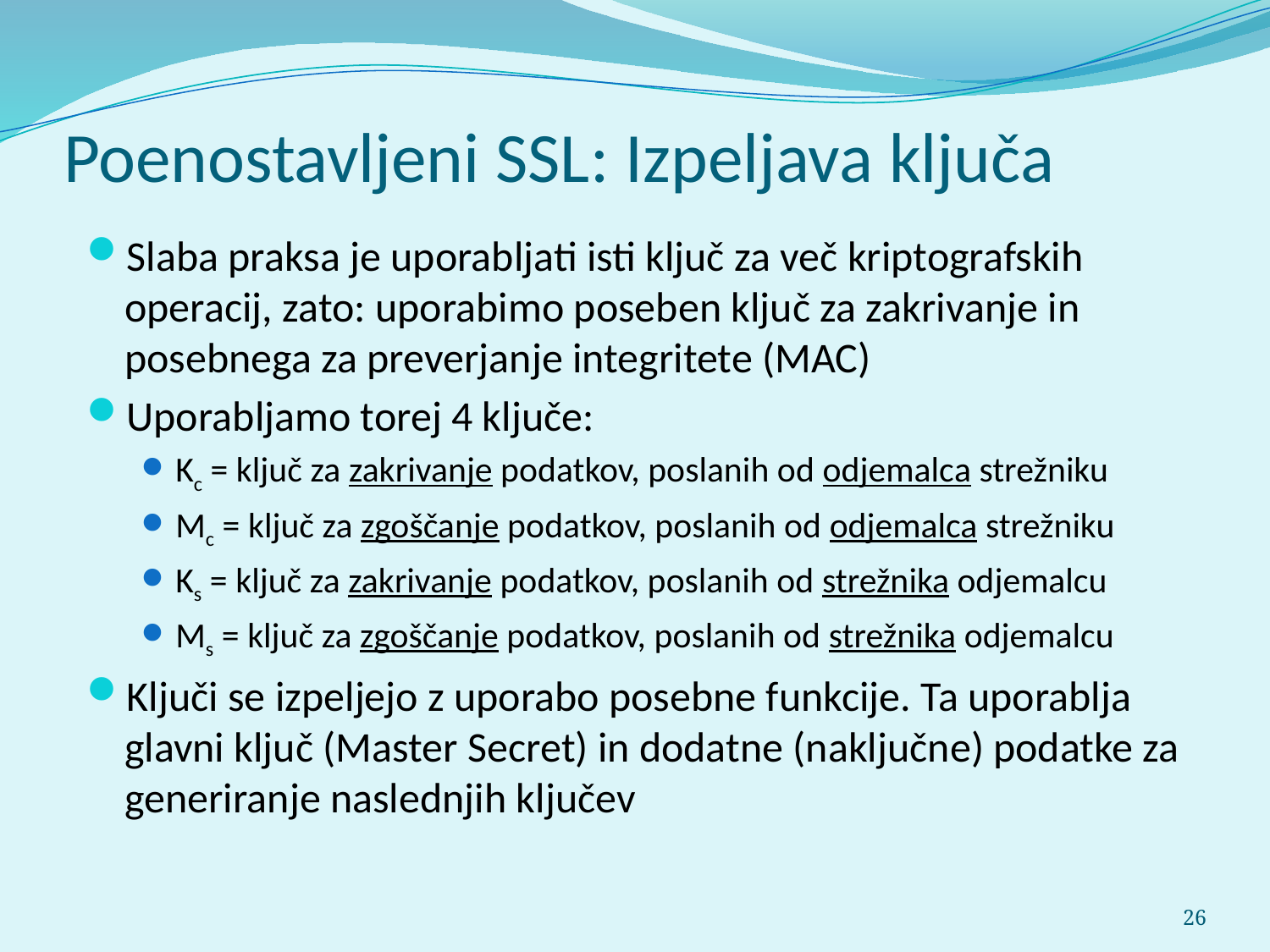

# Poenostavljeni SSL: Izpeljava ključa
Slaba praksa je uporabljati isti ključ za več kriptografskih operacij, zato: uporabimo poseben ključ za zakrivanje in posebnega za preverjanje integritete (MAC)
Uporabljamo torej 4 ključe:
Kc = ključ za zakrivanje podatkov, poslanih od odjemalca strežniku
Mc = ključ za zgoščanje podatkov, poslanih od odjemalca strežniku
Ks = ključ za zakrivanje podatkov, poslanih od strežnika odjemalcu
Ms = ključ za zgoščanje podatkov, poslanih od strežnika odjemalcu
Ključi se izpeljejo z uporabo posebne funkcije. Ta uporablja glavni ključ (Master Secret) in dodatne (naključne) podatke za generiranje naslednjih ključev
26